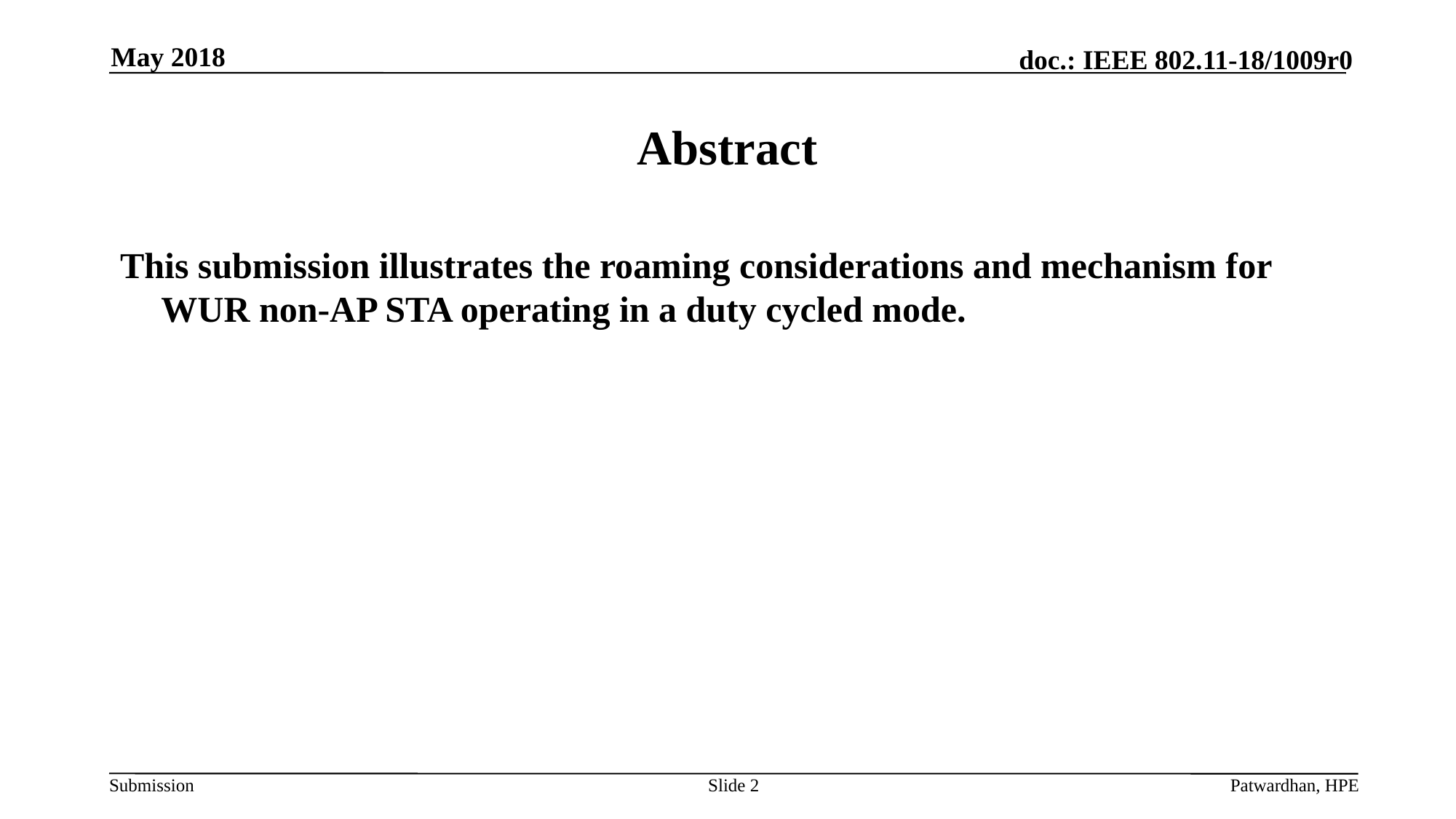

May 2018
# Abstract
This submission illustrates the roaming considerations and mechanism for WUR non-AP STA operating in a duty cycled mode.
Slide 2
Patwardhan, HPE